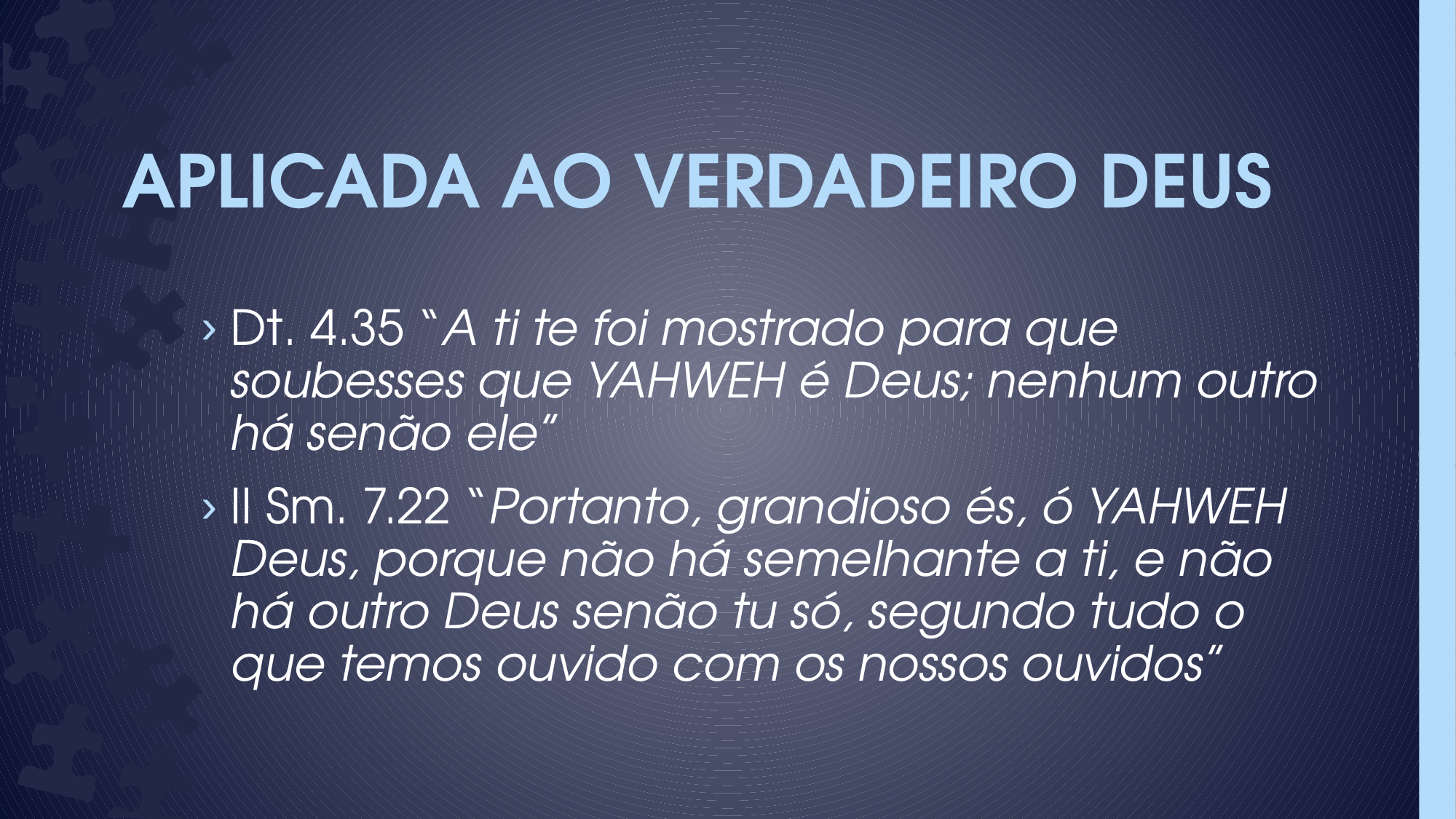

# APLICADA AO VERDADEIRO DEUS
Dt. 4.35 “A ti te foi mostrado para que soubesses que YAHWEH é Deus; nenhum outro há senão ele”
II Sm. 7.22 “Portanto, grandioso és, ó YAHWEH Deus, porque não há semelhante a ti, e não há outro Deus senão tu só, segundo tudo o que temos ouvido com os nossos ouvidos”